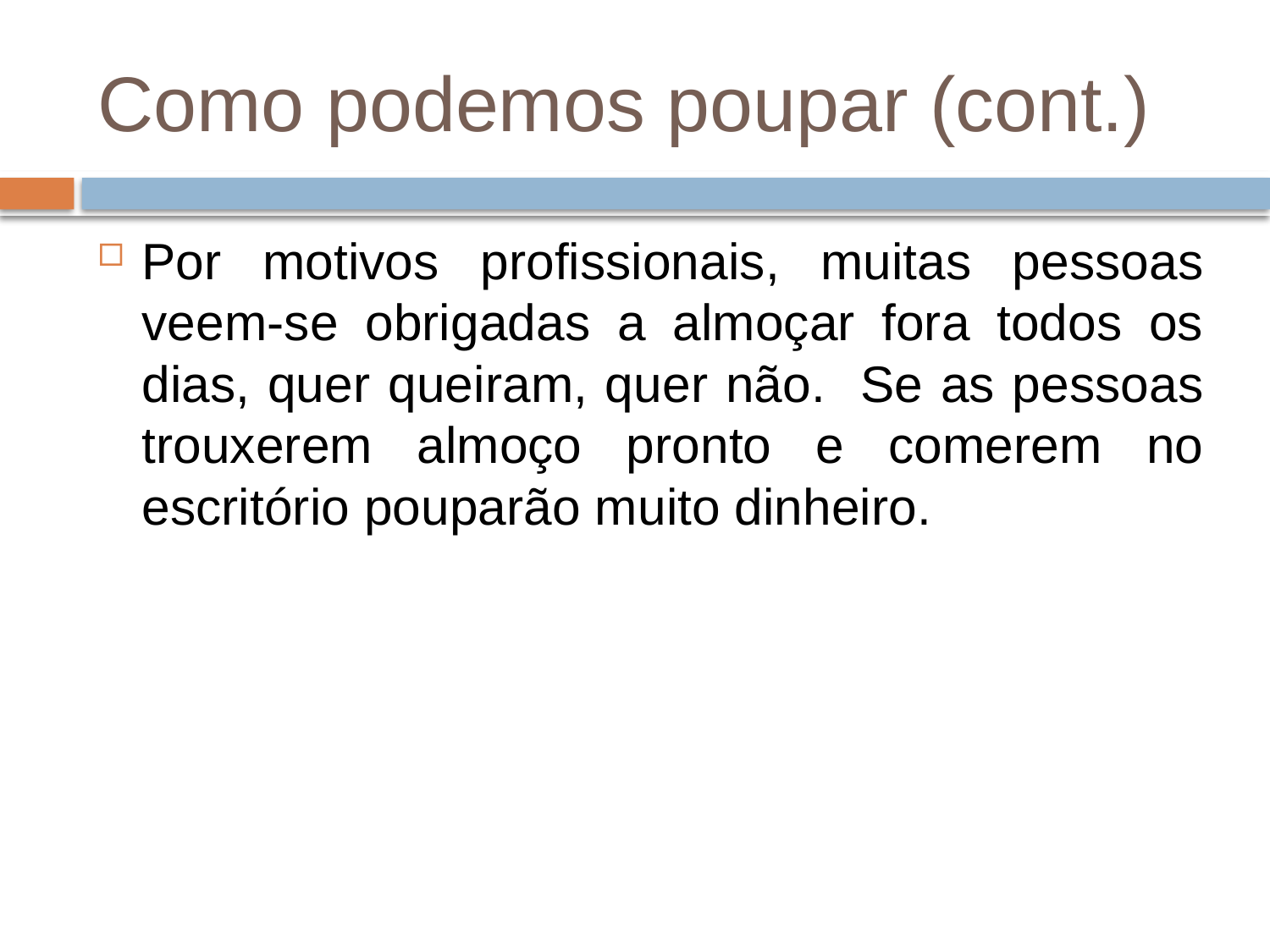

# Como podemos poupar (cont.)
Por motivos profissionais, muitas pessoas veem-se obrigadas a almoçar fora todos os dias, quer queiram, quer não.  Se as pessoas trouxerem almoço pronto e comerem no escritório pouparão muito dinheiro.